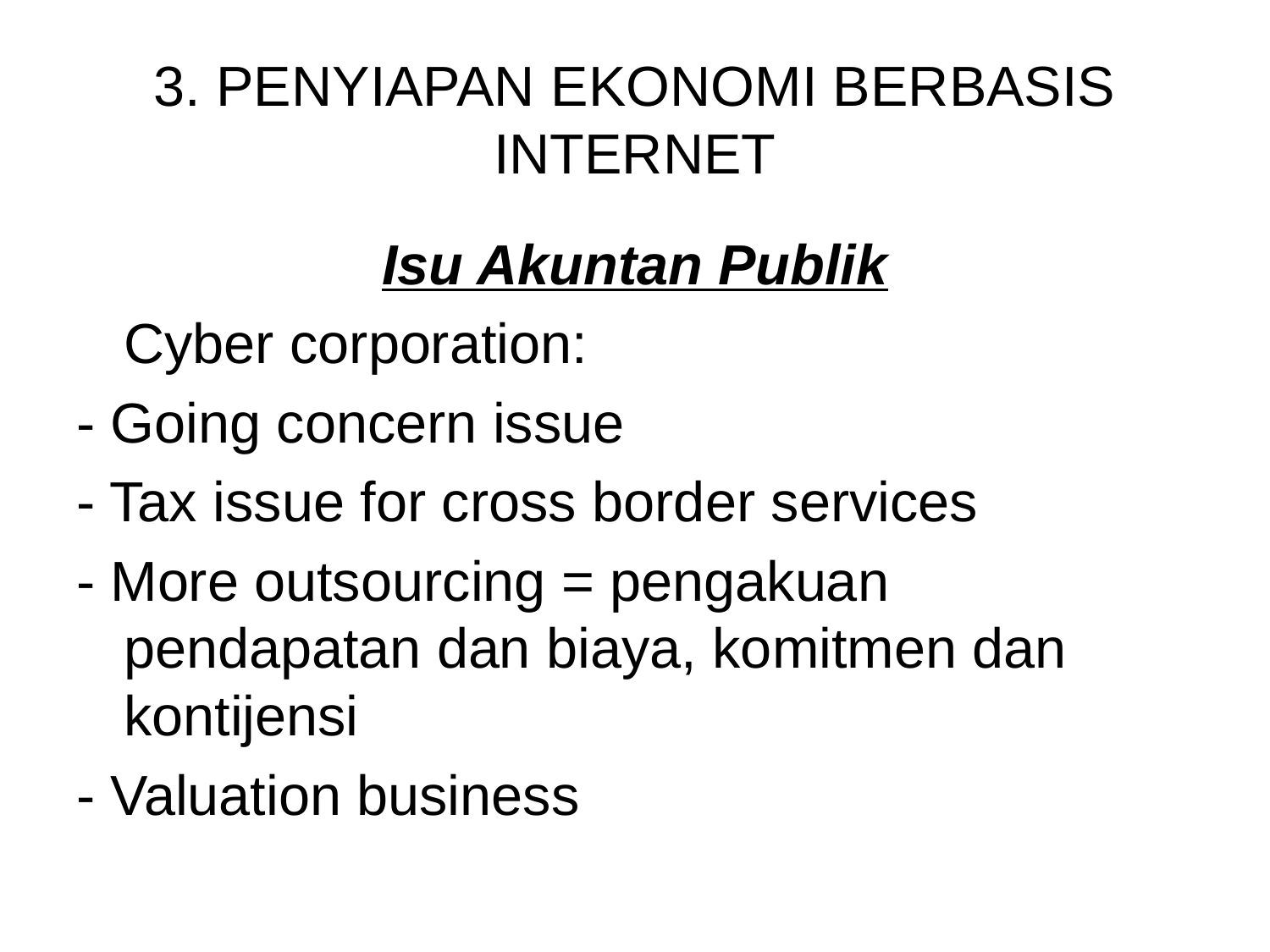

# 3. PENYIAPAN EKONOMI BERBASIS INTERNET
Isu Akuntan Publik
	Cyber corporation:
- Going concern issue
- Tax issue for cross border services
- More outsourcing = pengakuan pendapatan dan biaya, komitmen dan kontijensi
- Valuation business